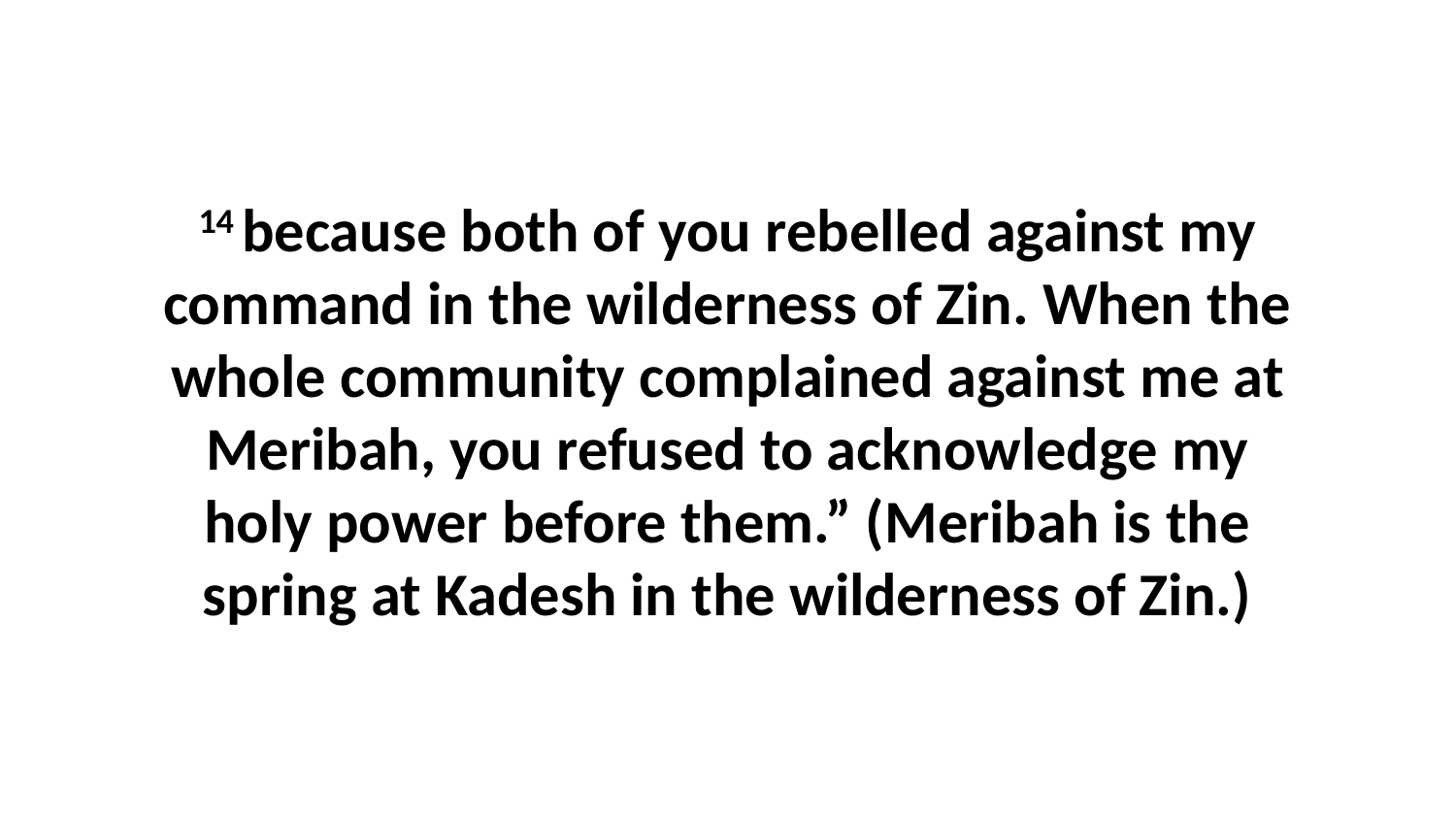

14 because both of you rebelled against my command in the wilderness of Zin. When the whole community complained against me at Meribah, you refused to acknowledge my holy power before them.” (Meribah is the spring at Kadesh in the wilderness of Zin.)